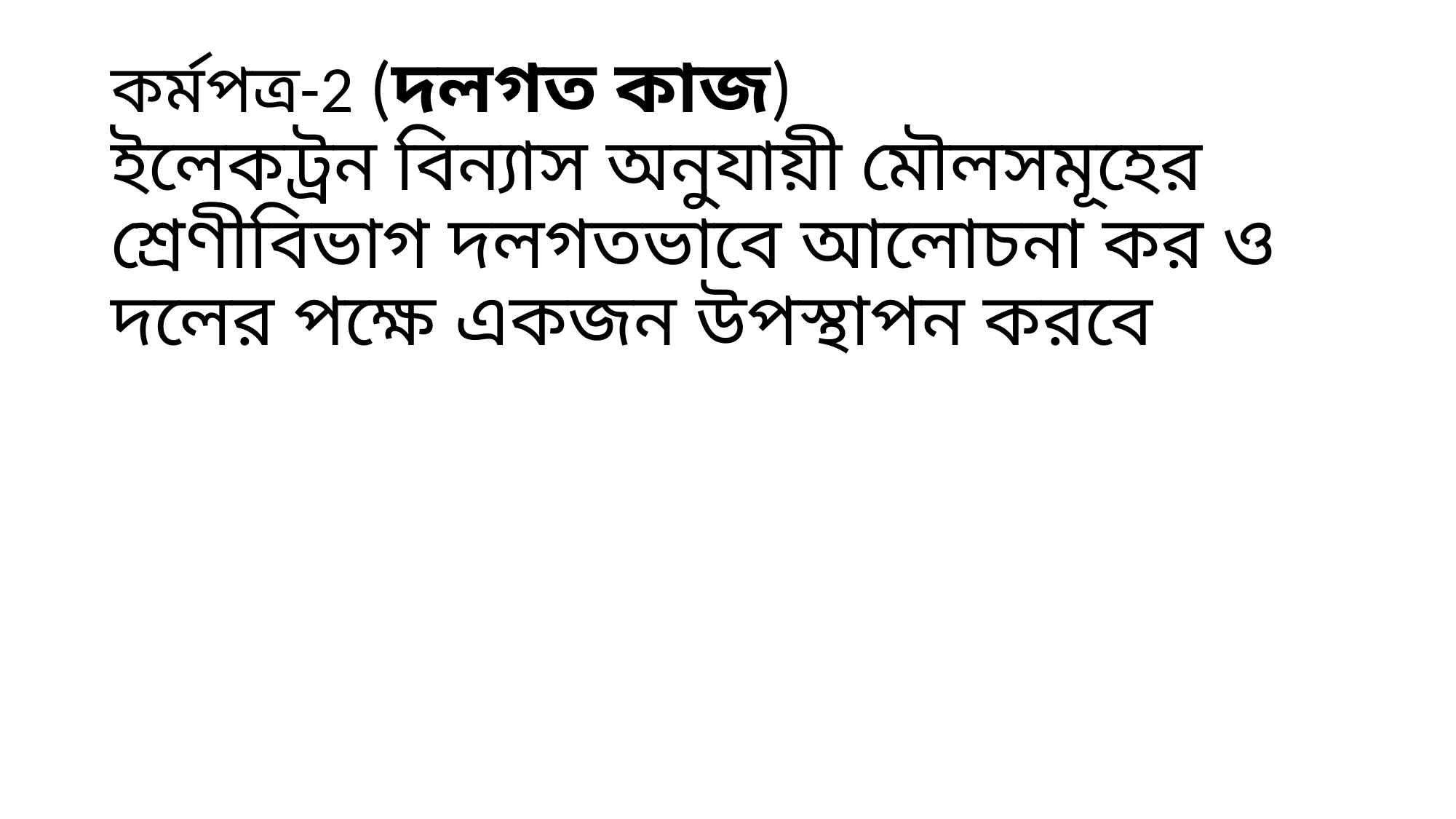

# কর্মপত্র-2 (দলগত কাজ) ইলেকট্রন বিন্যাস অনুযায়ী মৌলসমূহের শ্রেণীবিভাগ দলগতভাবে আলোচনা কর ও দলের পক্ষে একজন উপস্থাপন করবে